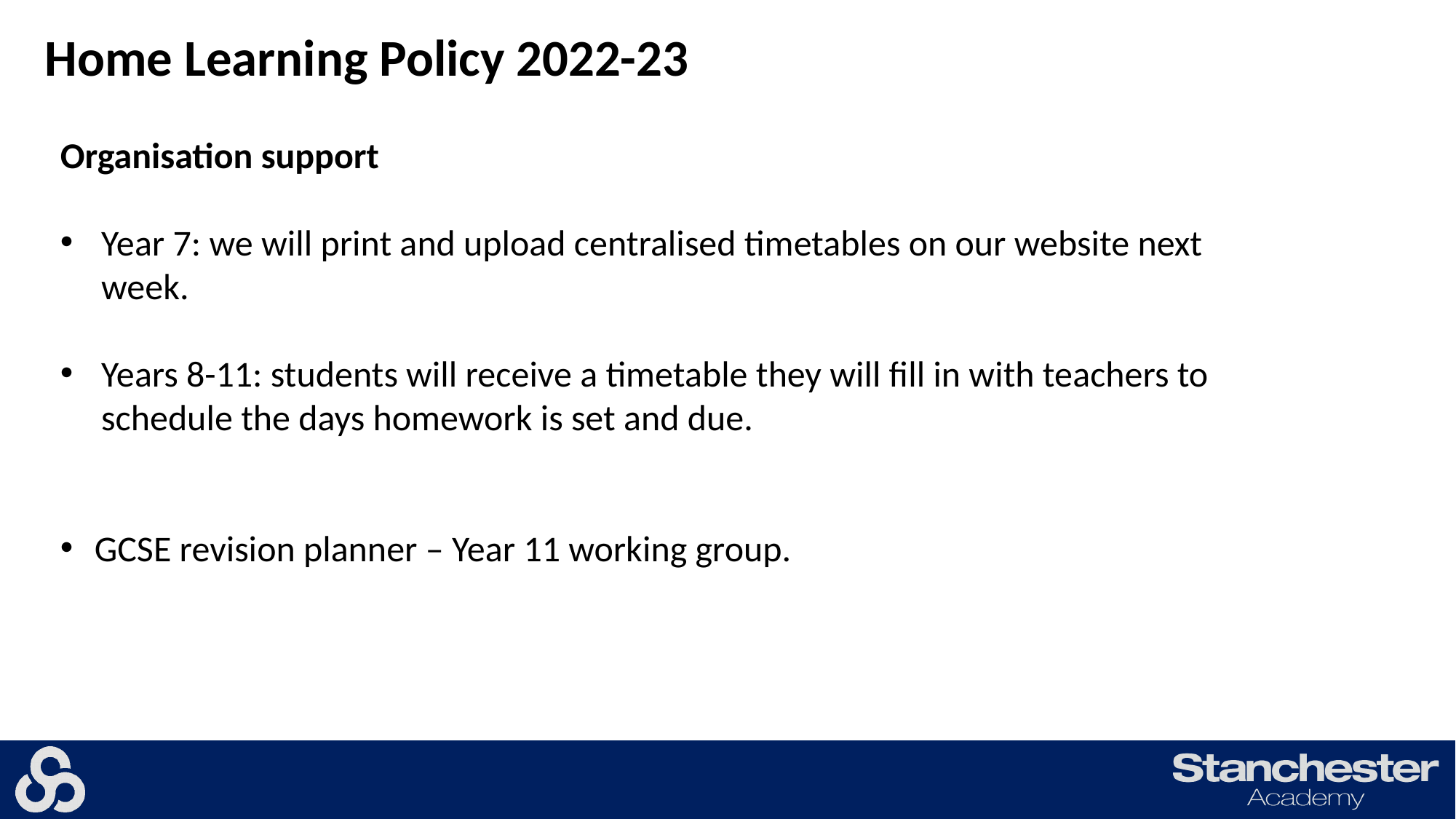

# Home Learning Policy 2022-23
Organisation support

Year 7: we will print and upload centralised timetables on our website next week.
Years 8-11: students will receive a timetable they will fill in with teachers to schedule the days homework is set and due.

GCSE revision planner – Year 11 working group.